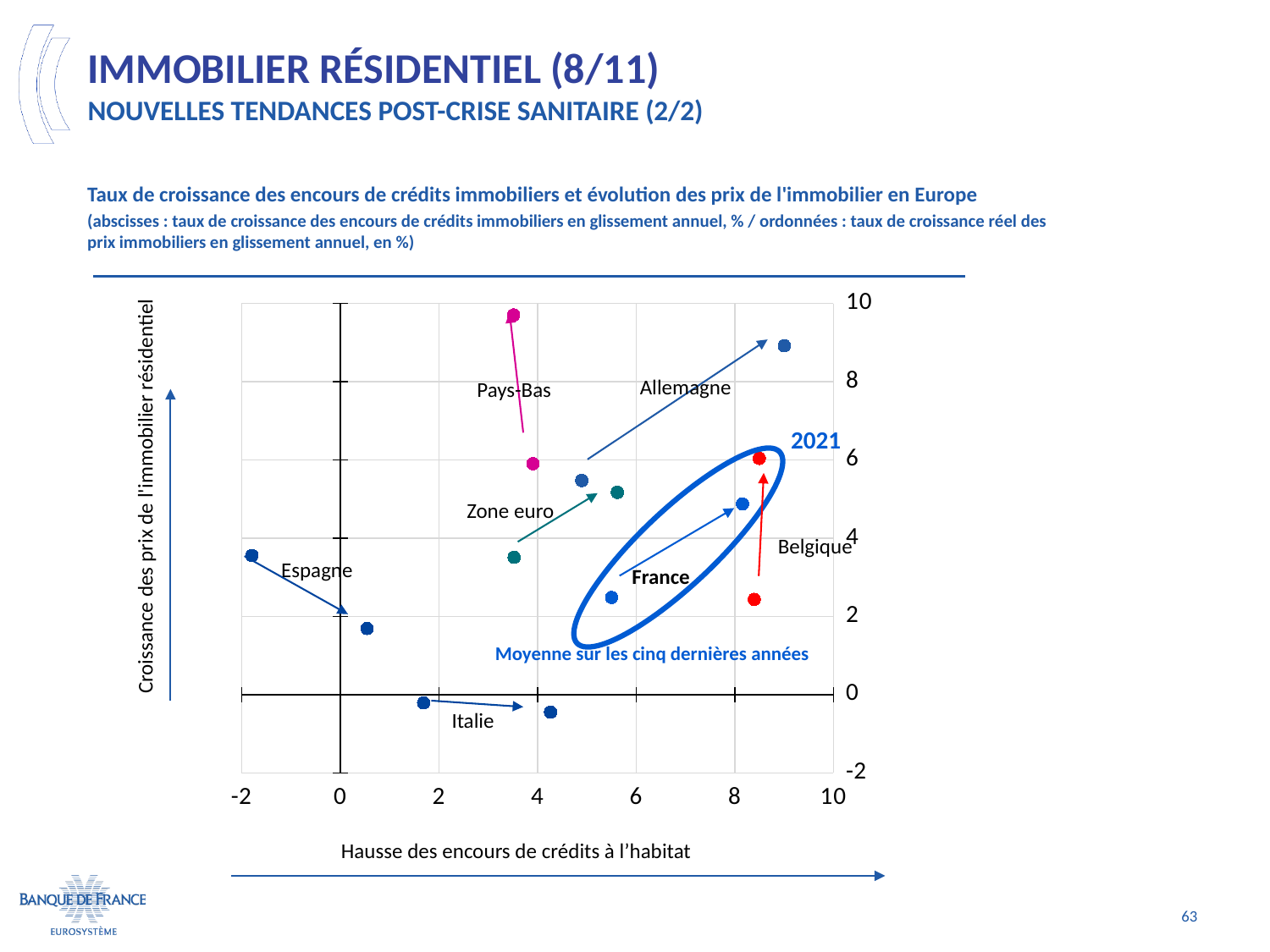

Immobilier résidentiel (8/11)
nouvelles tendances post-crise sanitaire (2/2)
Taux de croissance des encours de crédits immobiliers et évolution des prix de l'immobilier en Europe
(abscisses : taux de croissance des encours de crédits immobiliers en glissement annuel, % / ordonnées : taux de croissance réel des prix immobiliers en glissement annuel, en %)

2021
Croissance des prix de l'immobilier résidentiel

Moyenne sur les cinq dernières années
Hausse des encours de crédits à l’habitat

### Chart

| Category |  |  |  |  |  |  |  |
|---|---|---|---|---|---|---|---|
Allemagne
Pays-Bas
Zone euro
Belgique
Espagne
France
Italie
63